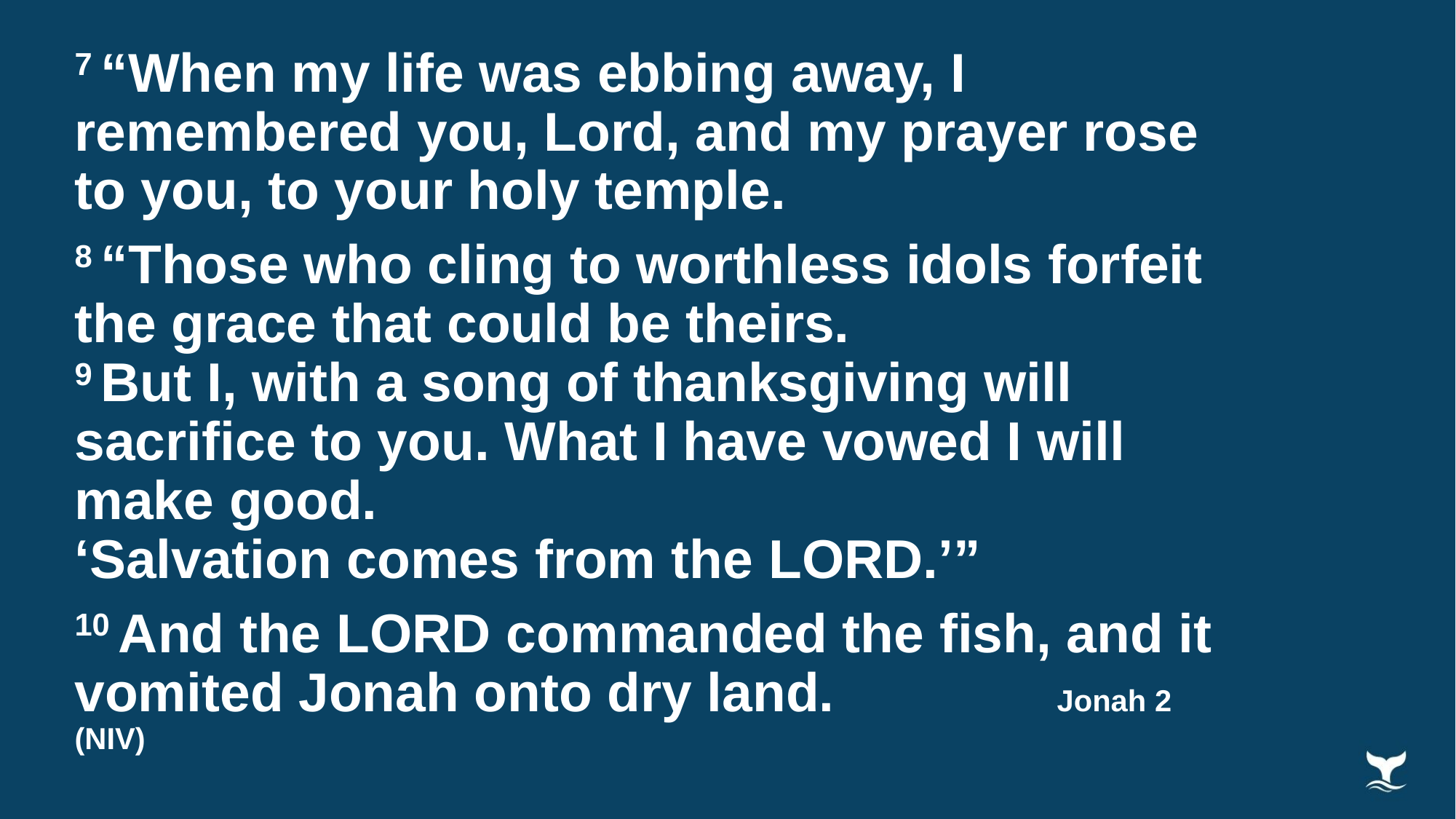

7 “When my life was ebbing away, I remembered you, Lord, and my prayer rose to you, to your holy temple.
8 “Those who cling to worthless idols forfeit the grace that could be theirs.
9 But I, with a song of thanksgiving will sacrifice to you. What I have vowed I will make good.
‘Salvation comes from the Lord.’”
10 And the Lord commanded the fish, and it vomited Jonah onto dry land.			Jonah 2 (NIV)